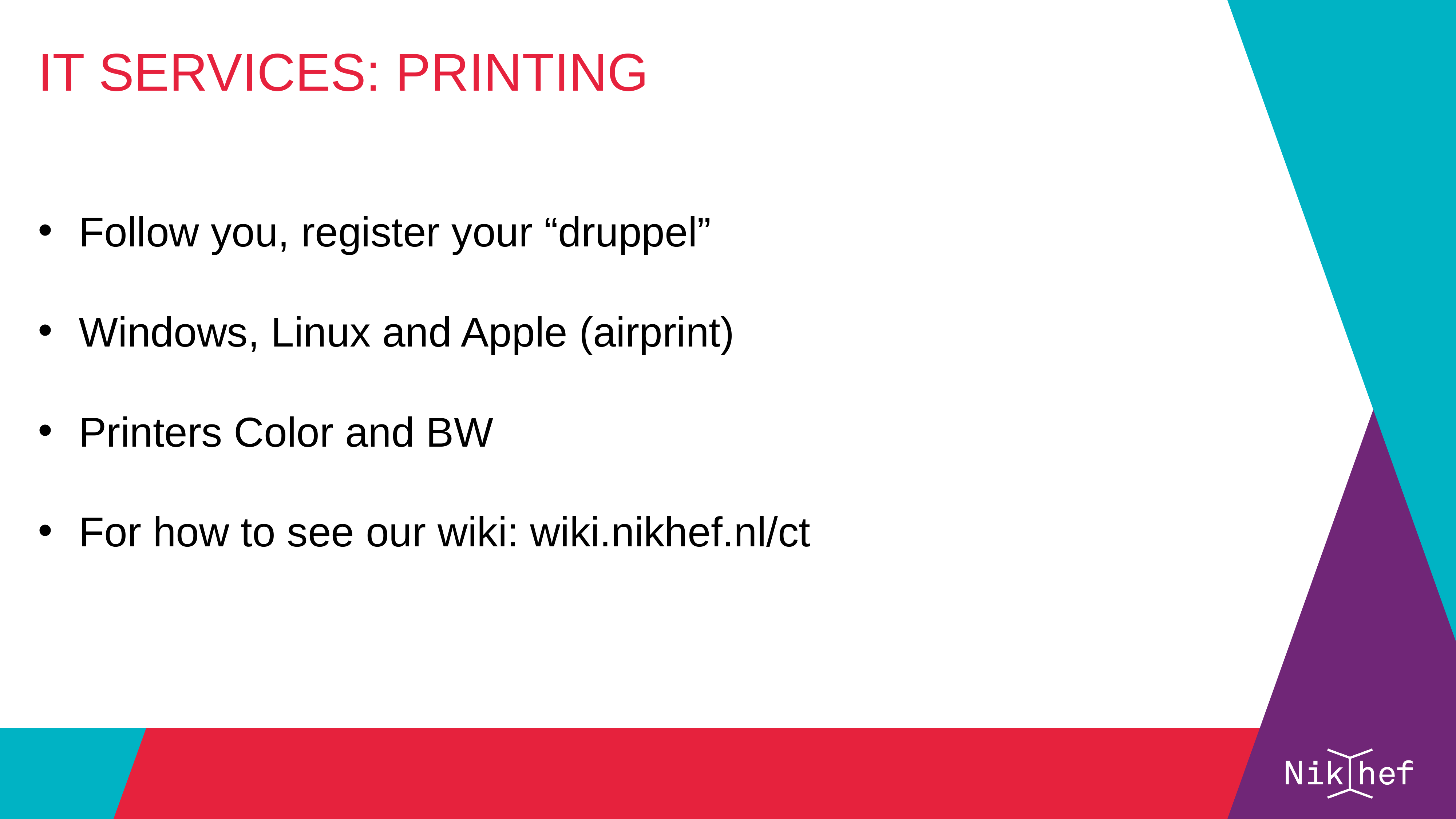

IT services: Printing
Follow you, register your “druppel”

Windows, Linux and Apple (airprint)

Printers Color and BW

For how to see our wiki: wiki.nikhef.nl/ct